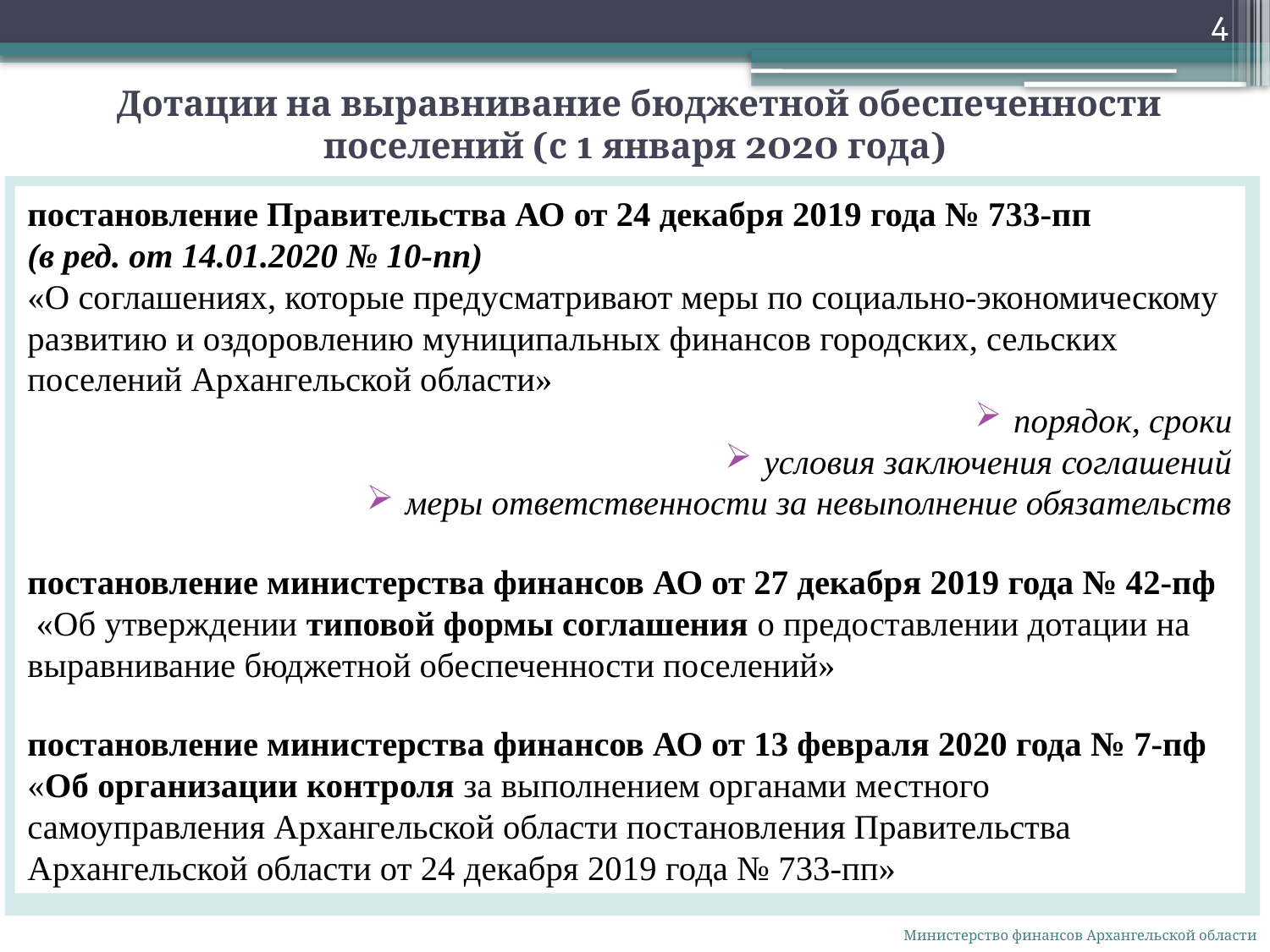

4
 Дотации на выравнивание бюджетной обеспеченности поселений (с 1 января 2020 года)

постановление Правительства АО от 24 декабря 2019 года № 733-пп
(в ред. от 14.01.2020 № 10-пп)
«О соглашениях, которые предусматривают меры по социально-экономическому развитию и оздоровлению муниципальных финансов городских, сельских поселений Архангельской области»
 порядок, сроки
 условия заключения соглашений
 меры ответственности за невыполнение обязательств

постановление министерства финансов АО от 27 декабря 2019 года № 42-пф
 «Об утверждении типовой формы соглашения о предоставлении дотации на выравнивание бюджетной обеспеченности поселений»

постановление министерства финансов АО от 13 февраля 2020 года № 7-пф
«Об организации контроля за выполнением органами местного самоуправления Архангельской области постановления Правительства Архангельской области от 24 декабря 2019 года № 733-пп»
Министерство финансов Архангельской области